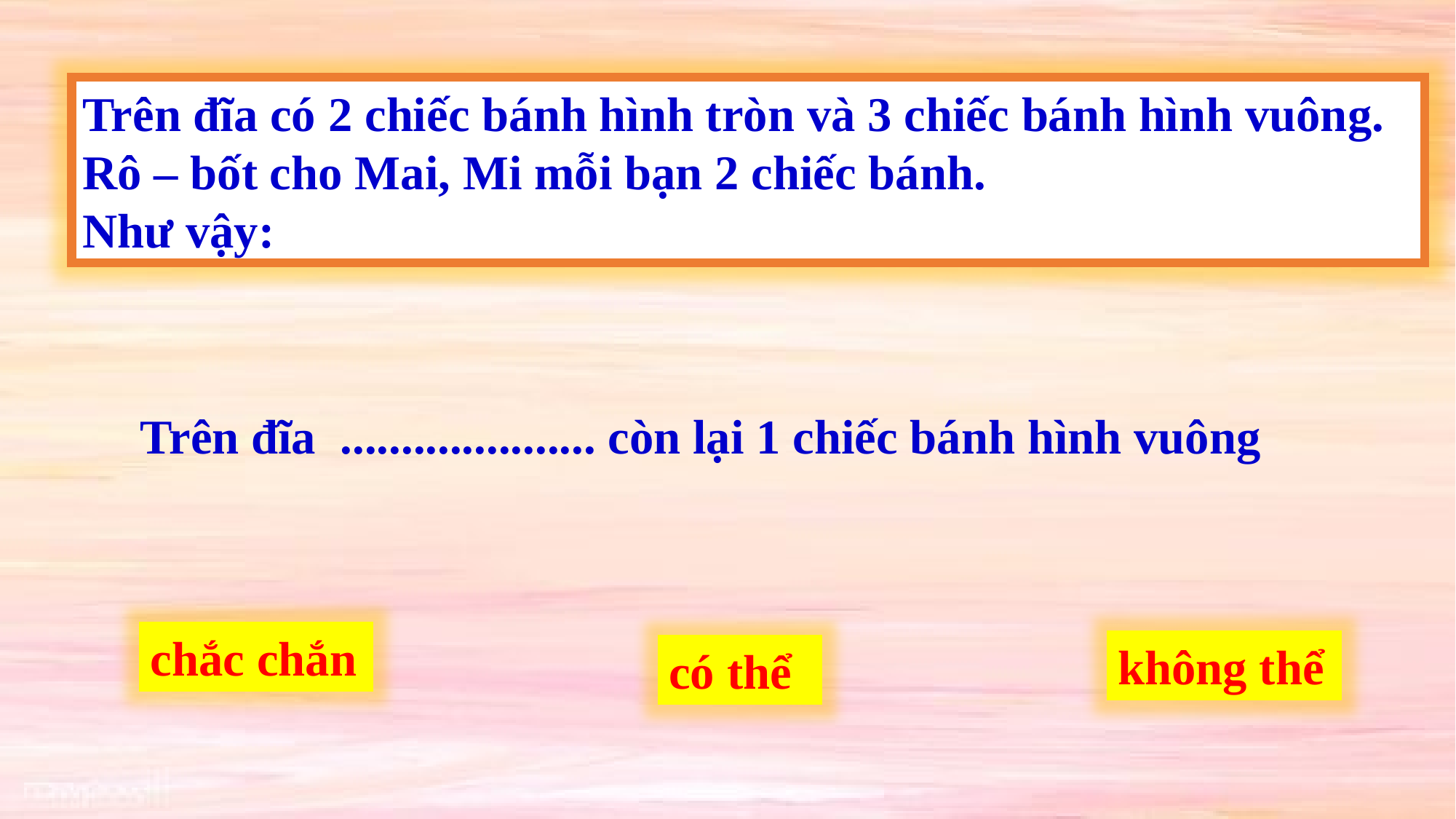

Trên đĩa có 2 chiếc bánh hình tròn và 3 chiếc bánh hình vuông.
Rô – bốt cho Mai, Mi mỗi bạn 2 chiếc bánh.
Như vậy:
Trên đĩa  ..................... còn lại 1 chiếc bánh hình vuông
chắc chắn
không thể
có thể